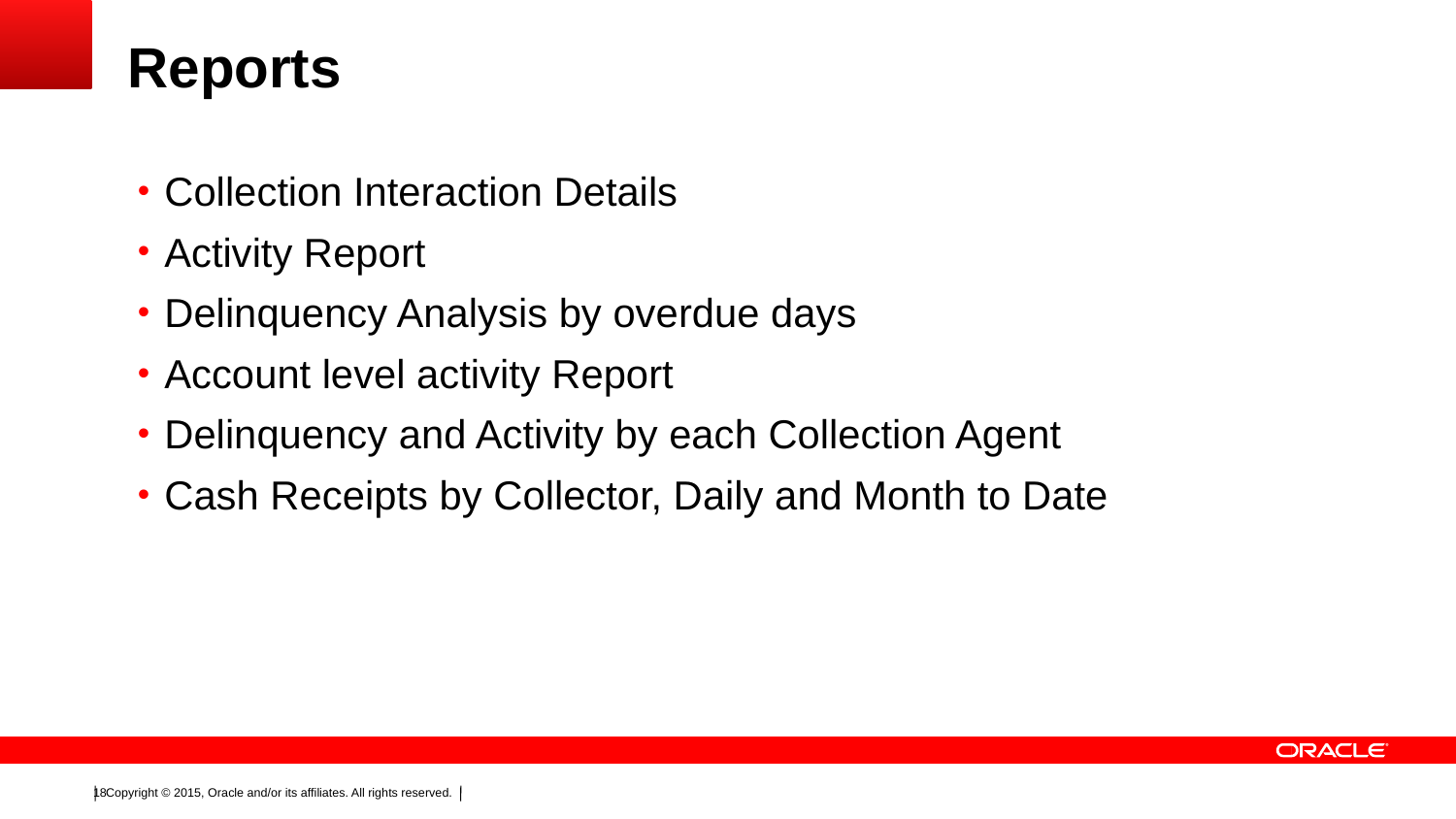

# Reports
Collection Interaction Details
Activity Report
Delinquency Analysis by overdue days
Account level activity Report
Delinquency and Activity by each Collection Agent
Cash Receipts by Collector, Daily and Month to Date